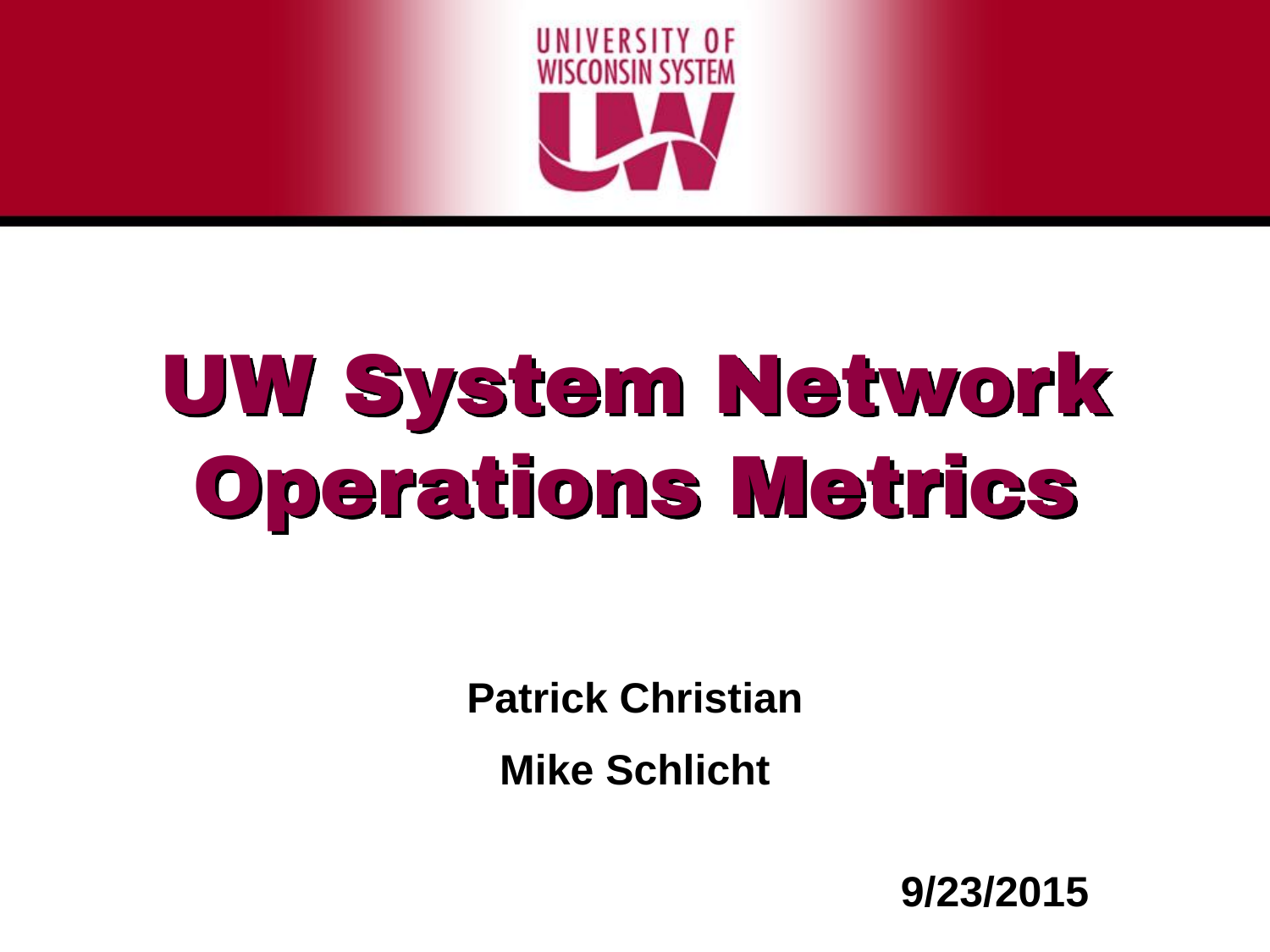

# UW System Network Operations Metrics

Patrick Christian
Mike Schlicht
9/23/2015